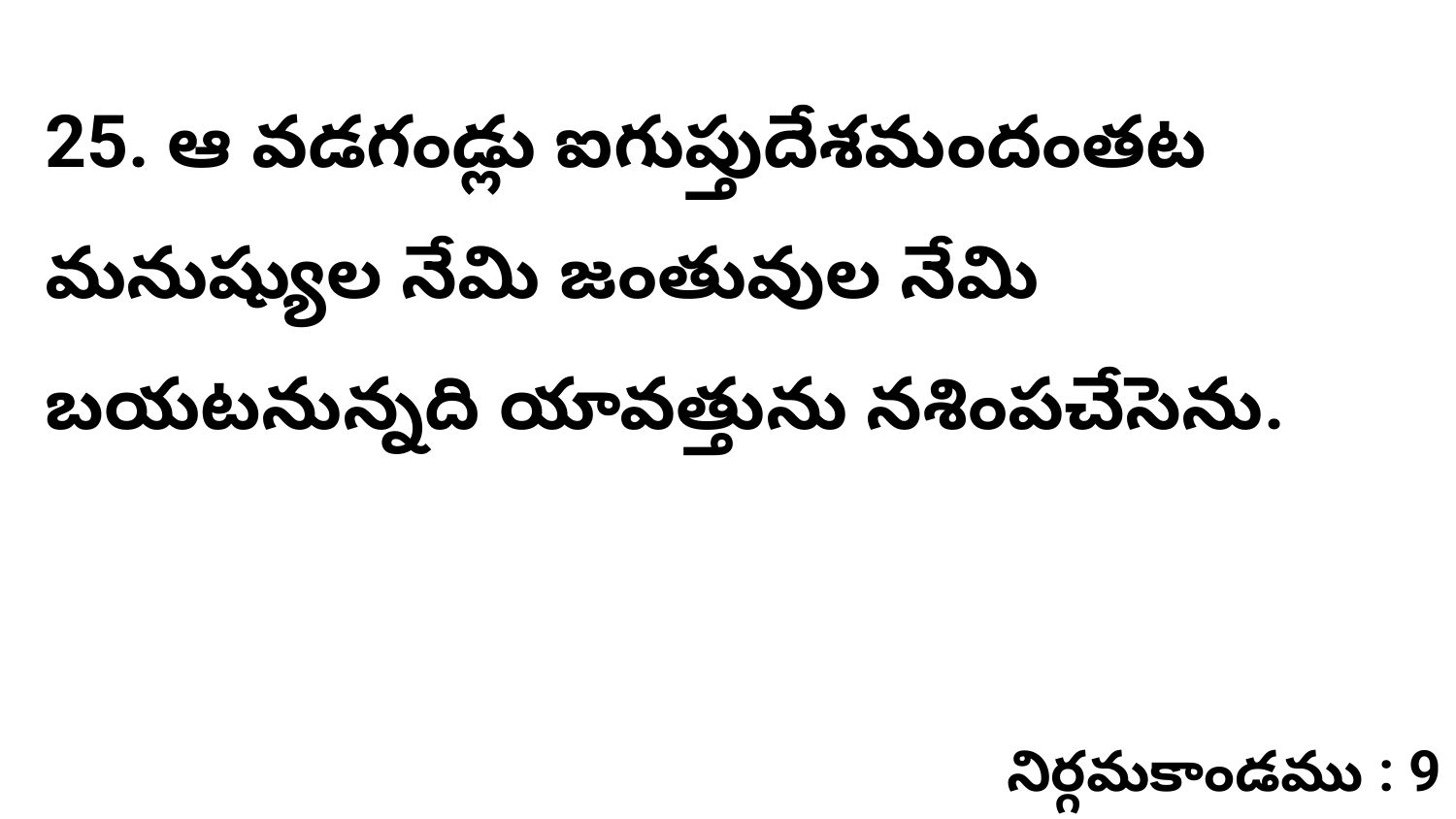

25. ఆ వడగండ్లు ఐగుప్తుదేశమందంతట మనుష్యుల నేమి జంతువుల నేమి బయటనున్నది యావత్తును నశింపచేసెను.
నిర్గమకాండము : 9